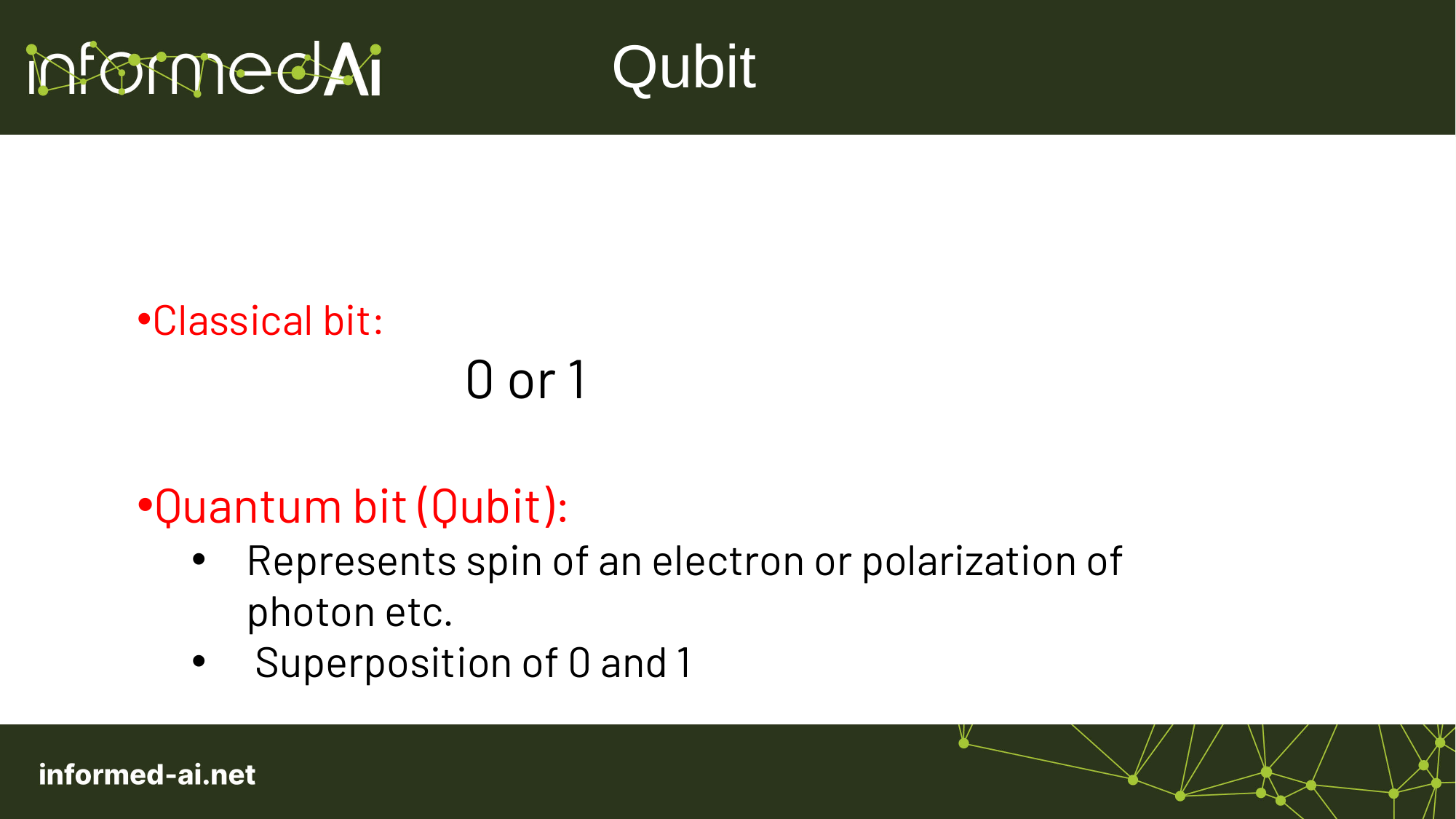

Qubit
Classical bit:
                              0 or 1

Quantum bit (Qubit):
Represents spin of an electron or polarization of photon etc.
 Superposition of 0 and 1